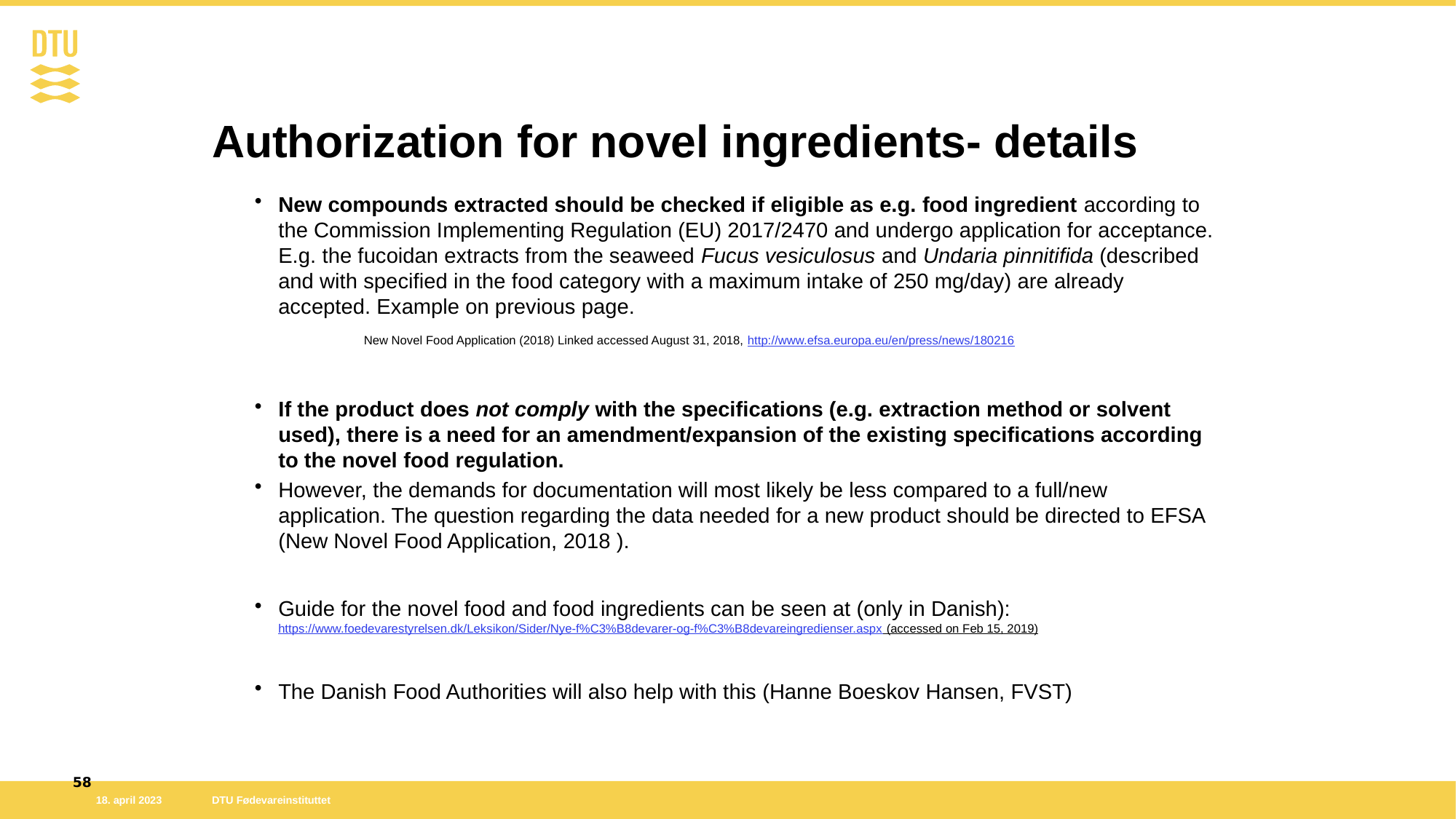

# Authorization for novel ingredients- details
New compounds extracted should be checked if eligible as e.g. food ingredient according to the Commission Implementing Regulation (EU) 2017/2470 and undergo application for acceptance. E.g. the fucoidan extracts from the seaweed Fucus vesiculosus and Undaria pinnitifida (described and with specified in the food category with a maximum intake of 250 mg/day) are already accepted. Example on previous page.

	New Novel Food Application (2018) Linked accessed August 31, 2018, http://www.efsa.europa.eu/en/press/news/180216

If the product does not comply with the specifications (e.g. extraction method or solvent used), there is a need for an amendment/expansion of the existing specifications according to the novel food regulation.
However, the demands for documentation will most likely be less compared to a full/new application. The question regarding the data needed for a new product should be directed to EFSA (New Novel Food Application, 2018 ).

Guide for the novel food and food ingredients can be seen at (only in Danish): https://www.foedevarestyrelsen.dk/Leksikon/Sider/Nye-f%C3%B8devarer-og-f%C3%B8devareingredienser.aspx (accessed on Feb 15, 2019)

The Danish Food Authorities will also help with this (Hanne Boeskov Hansen, FVST)
58